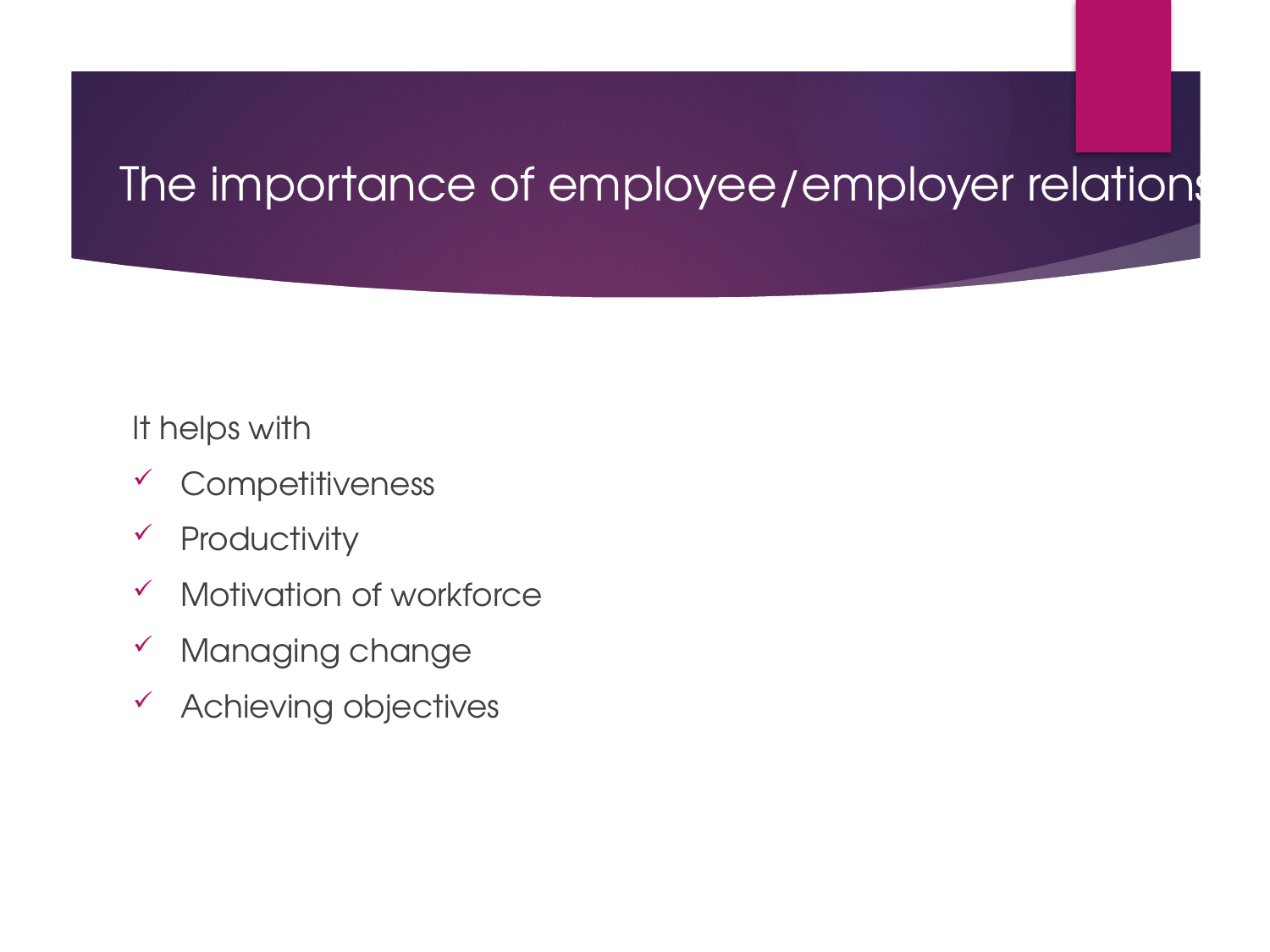

# The importance of employee/employer relations

It helps with
Competitiveness
Productivity
Motivation of workforce
Managing change
Achieving objectives